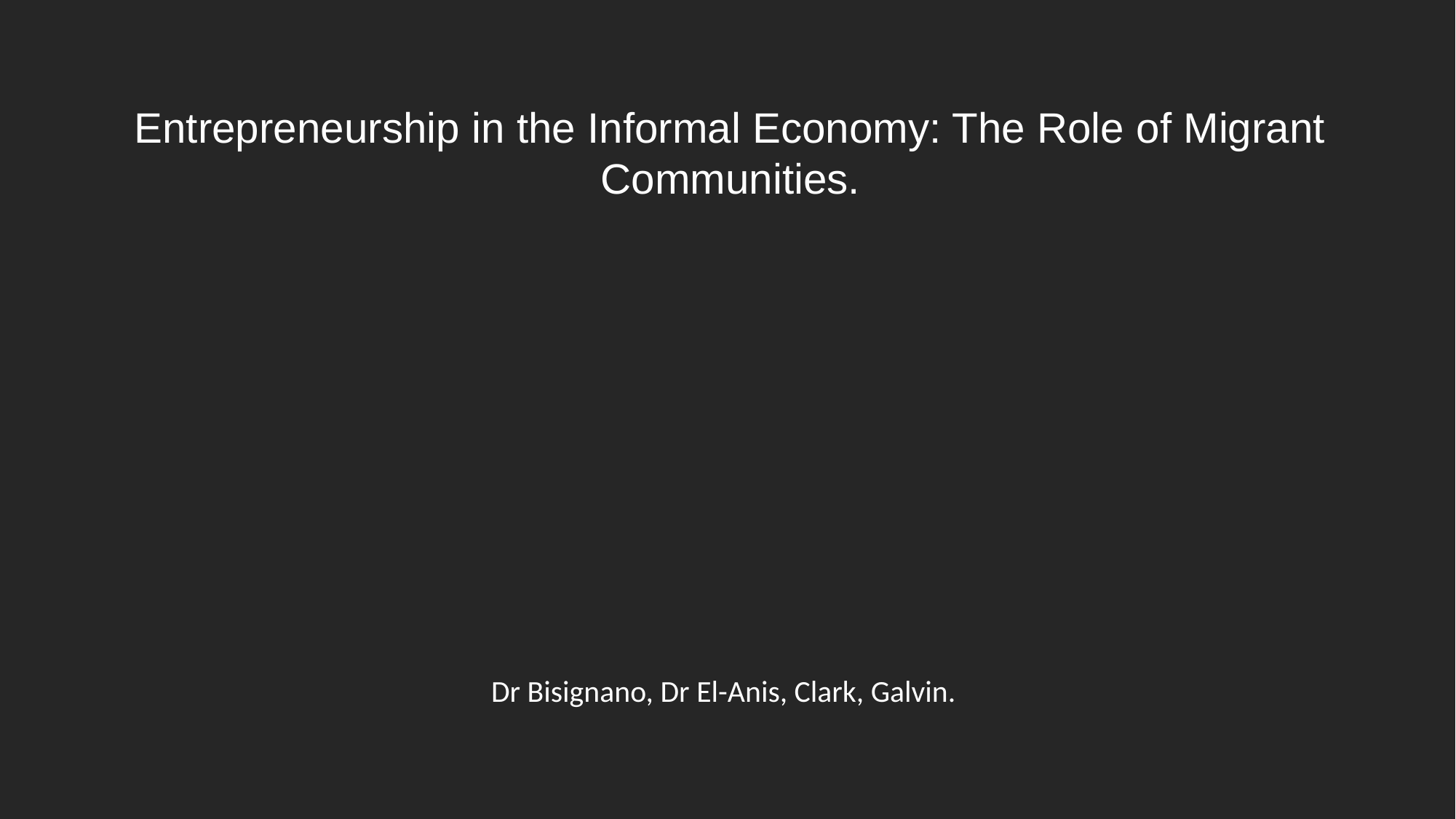

Entrepreneurship in the Informal Economy: The Role of Migrant Communities.
Dr Bisignano, Dr El-Anis, Clark, Galvin.